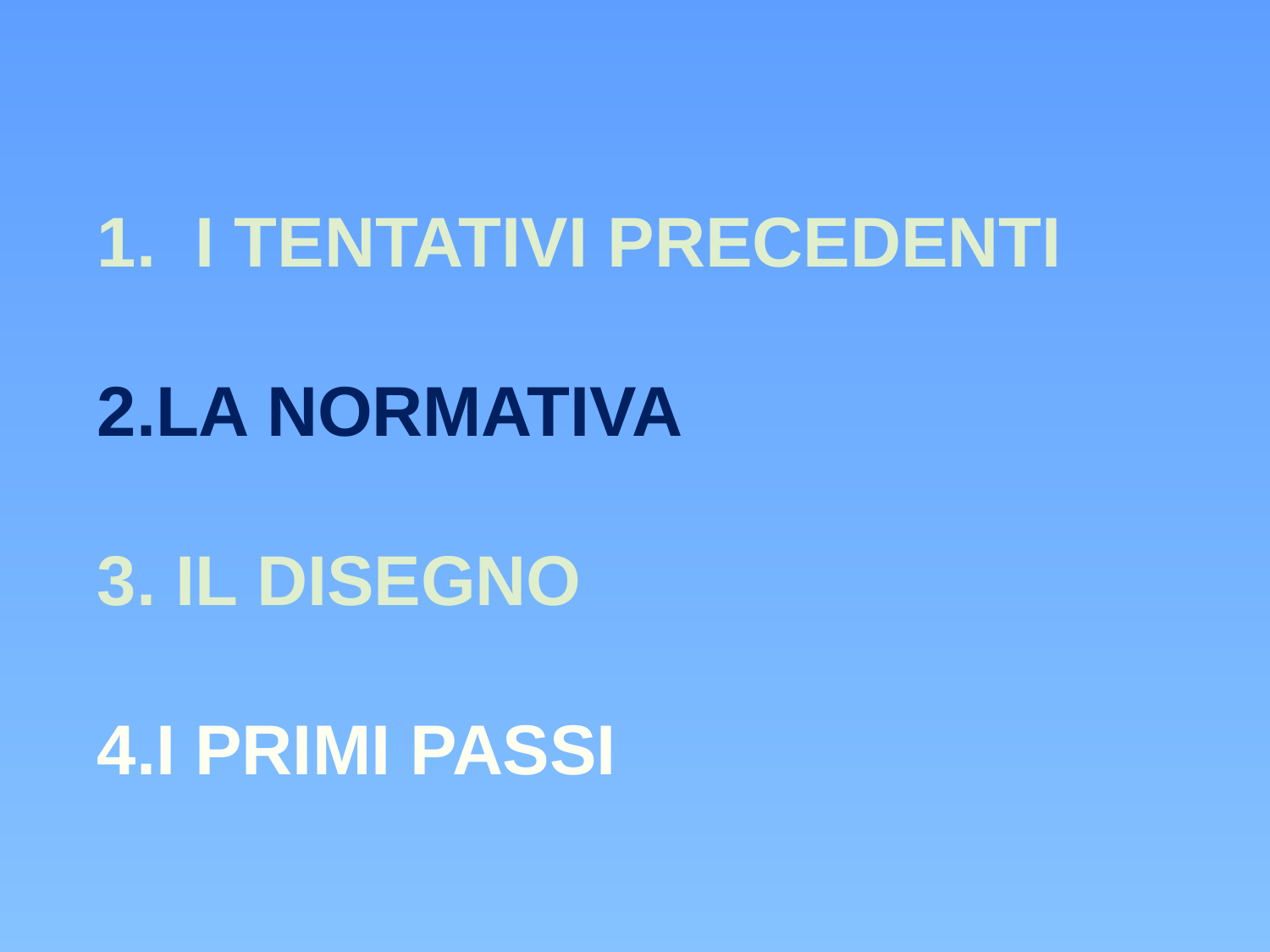

I TENTATIVI PRECEDENTI

LA NORMATIVA

 IL DISEGNO

I PRIMI PASSI